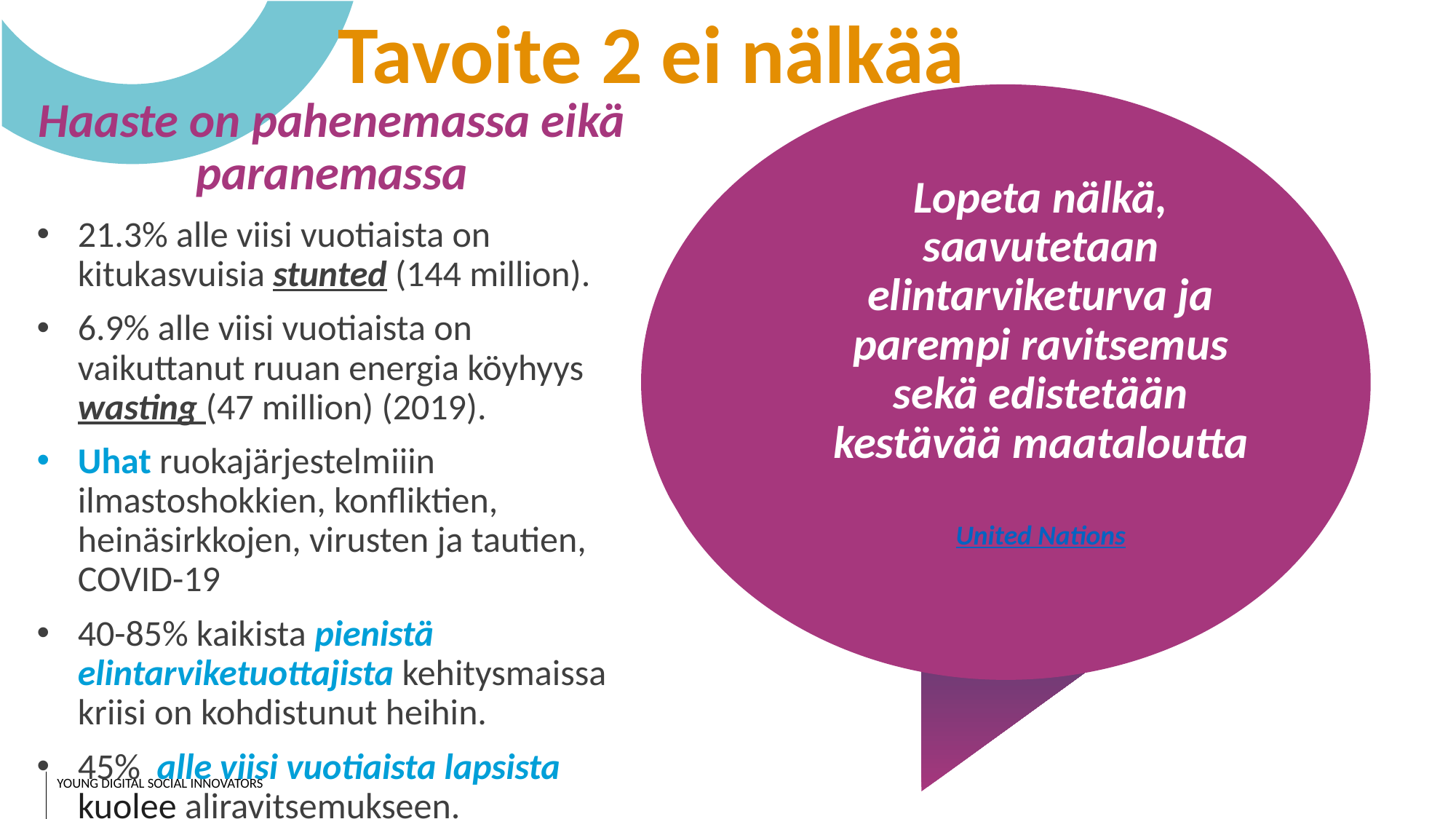

Tavoite 2 ei nälkää

Haaste on pahenemassa eikä paranemassa
21.3% alle viisi vuotiaista on kitukasvuisia stunted (144 million).
6.9% alle viisi vuotiaista on vaikuttanut ruuan energia köyhyys wasting (47 million) (2019).
Uhat ruokajärjestelmiiin ilmastoshokkien, konfliktien, heinäsirkkojen, virusten ja tautien, COVID-19
40-85% kaikista pienistä elintarviketuottajista kehitysmaissa kriisi on kohdistunut heihin.
45%  alle viisi vuotiaista lapsista kuolee aliravitsemukseen.
Lopeta nälkä, saavutetaan elintarviketurva ja parempi ravitsemus sekä edistetään kestävää maataloutta

United Nations